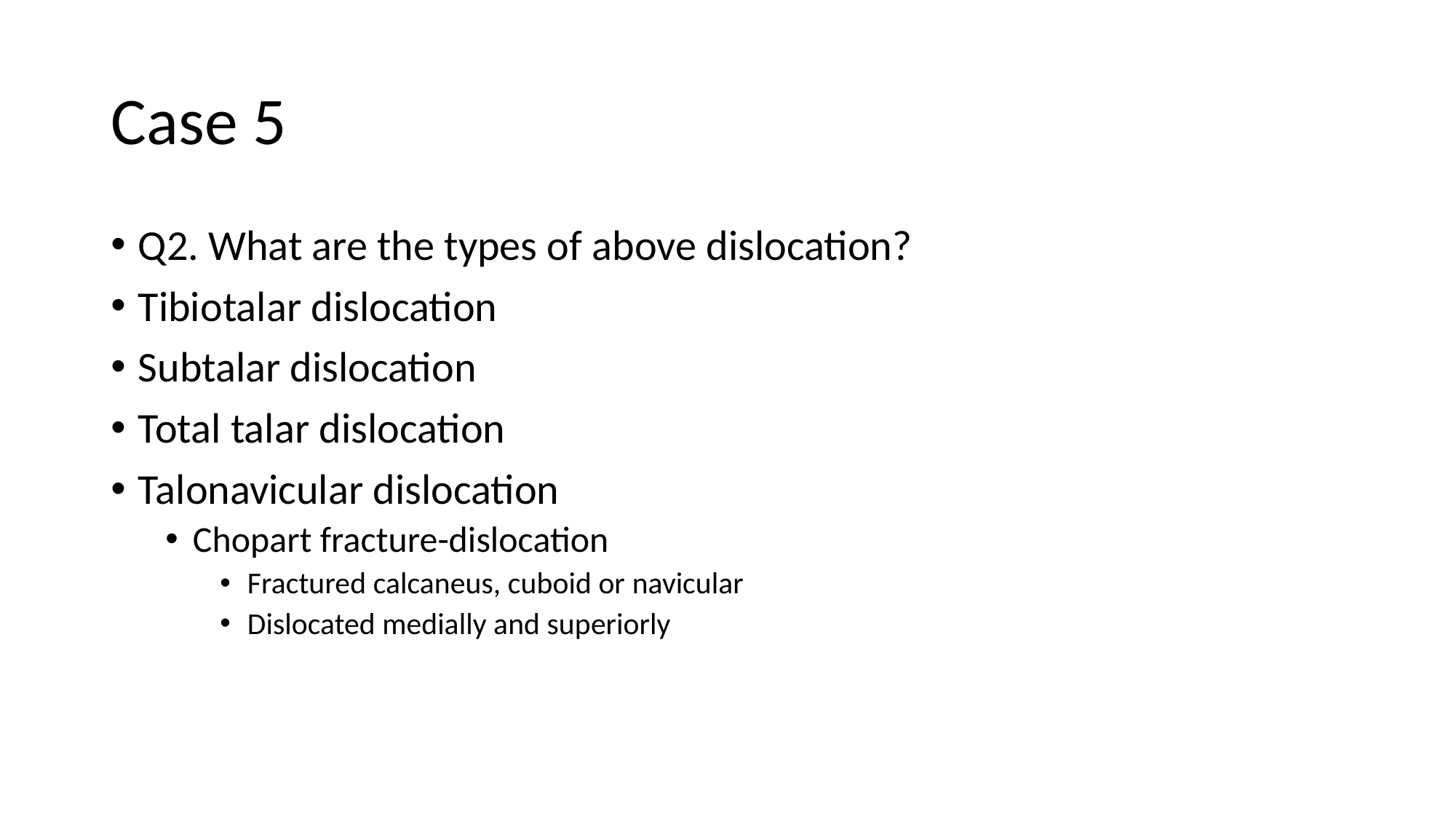

# Case 5
Q2. What are the types of above dislocation?
Tibiotalar dislocation
Subtalar dislocation
Total talar dislocation
Talonavicular dislocation
​Chopart fracture-dislocation
Fractured calcaneus, cuboid or navicular
Dislocated medially and superiorly